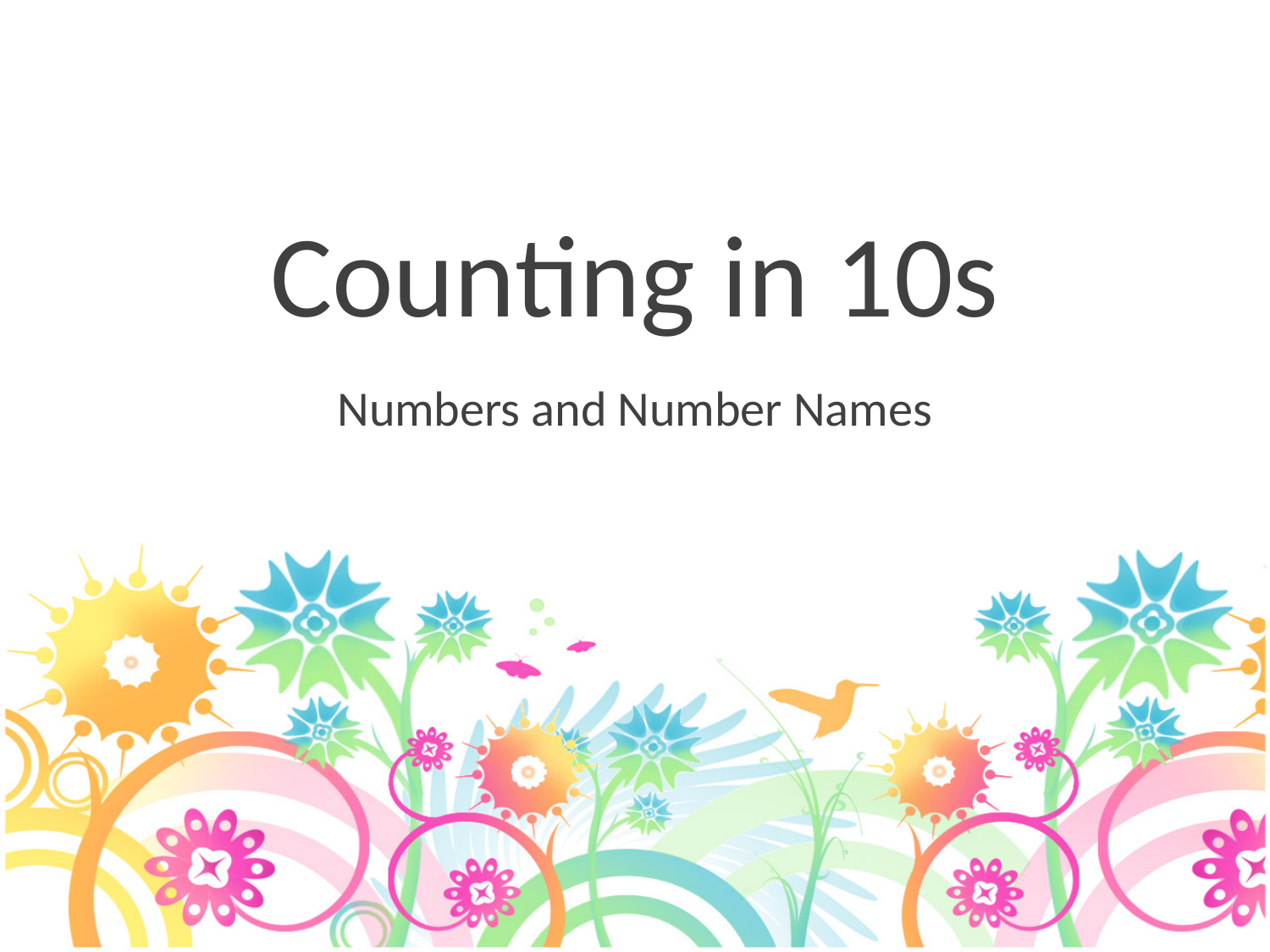

# Counting in 10s
Numbers and Number Names